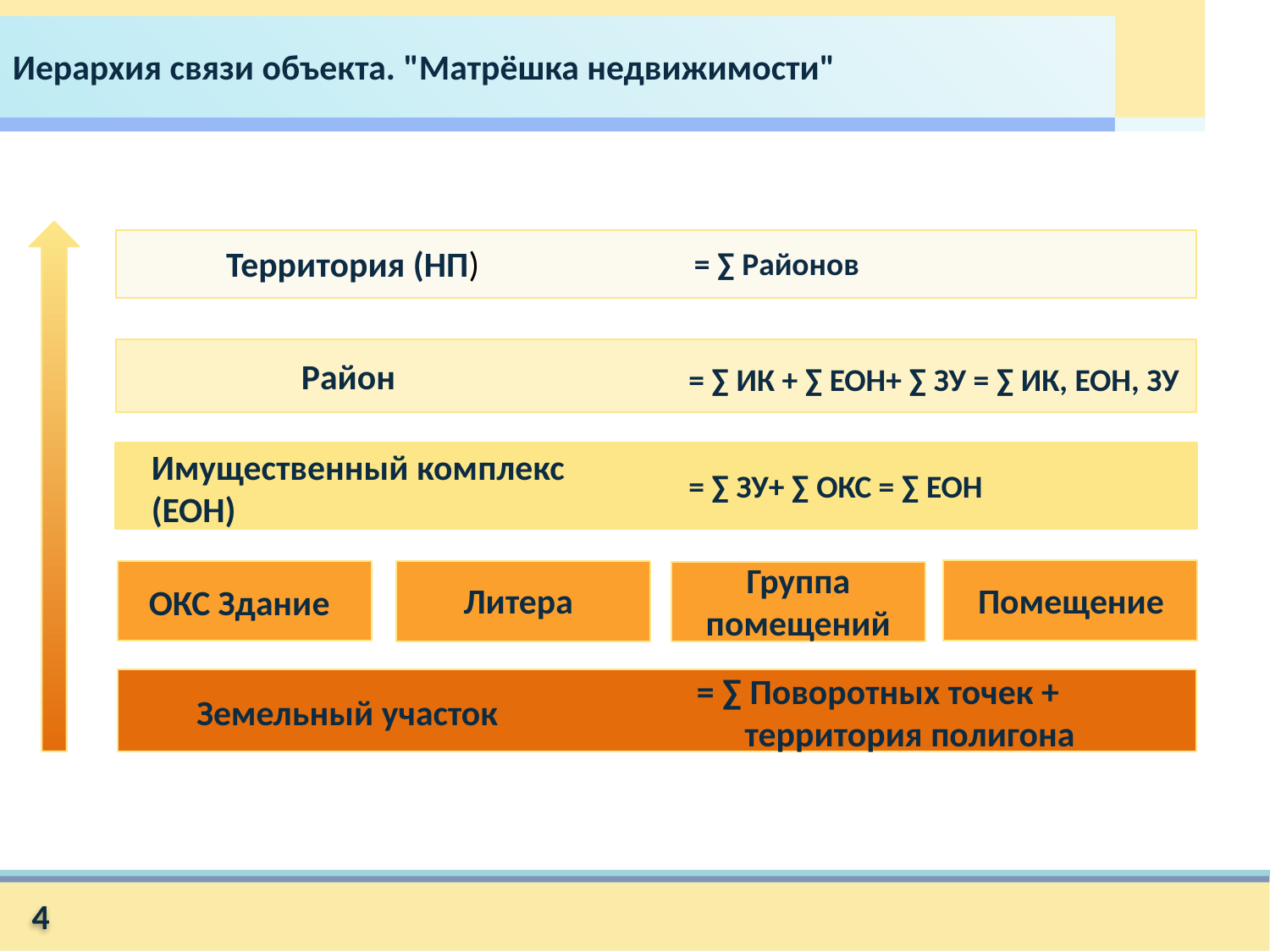

Иерархия связи объекта. "Матрёшка недвижимости"

Территория (НП)
= ∑ Районов

Район
= ∑ ИК + ∑ ЕОН+ ∑ ЗУ = ∑ ИК, ЕОН, ЗУ
Имущественный комплекс
(ЕОН)

= ∑ ЗУ+ ∑ ОКС = ∑ ЕОН
Группа
помещений

Литера
Помещение
ОКС Здание
 = ∑ Поворотных точек +                      территория полигона

Земельный участок

4
4